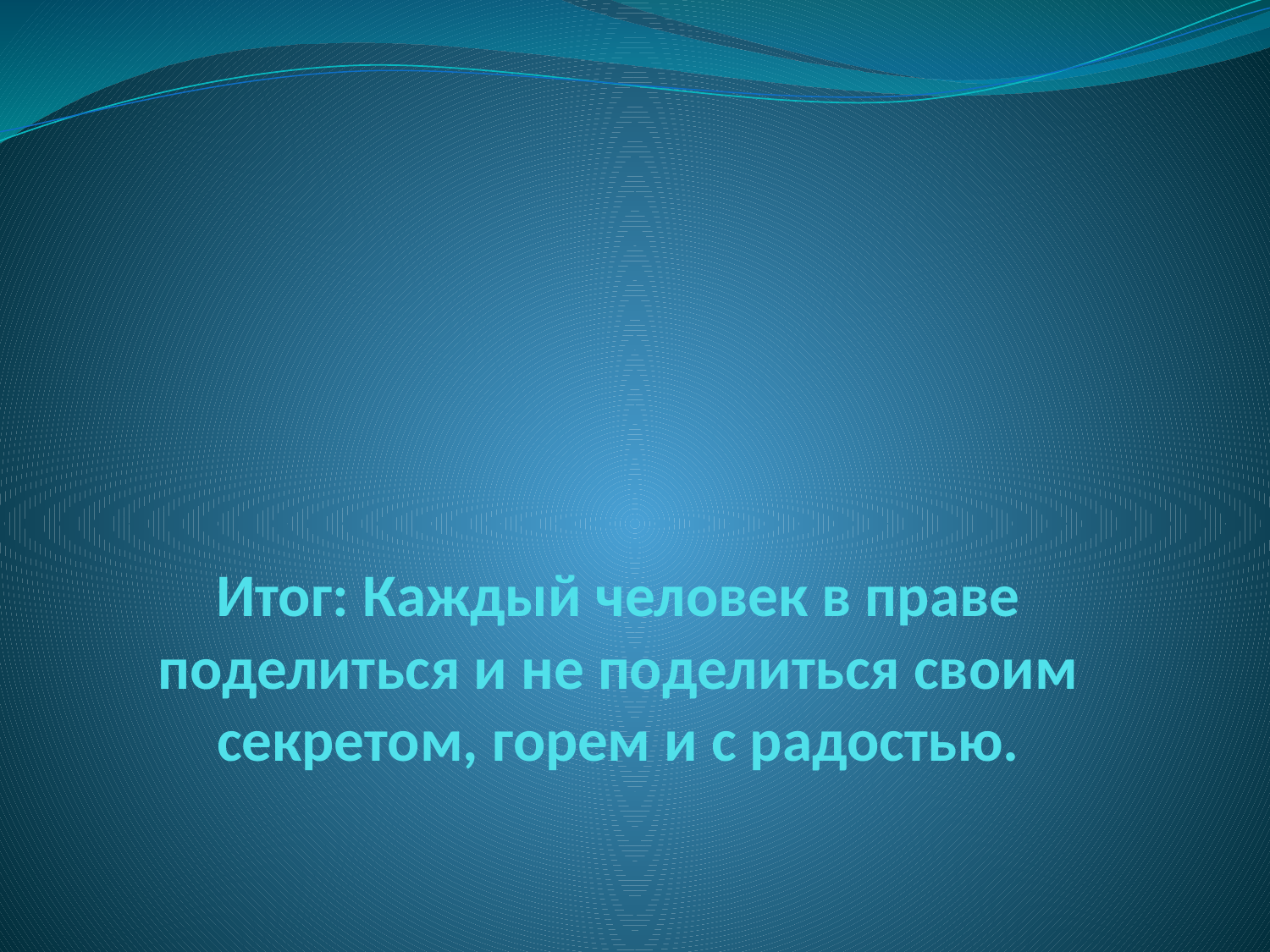

# Итог: Каждый человек в праве поделиться и не поделиться своим секретом, горем и с радостью.